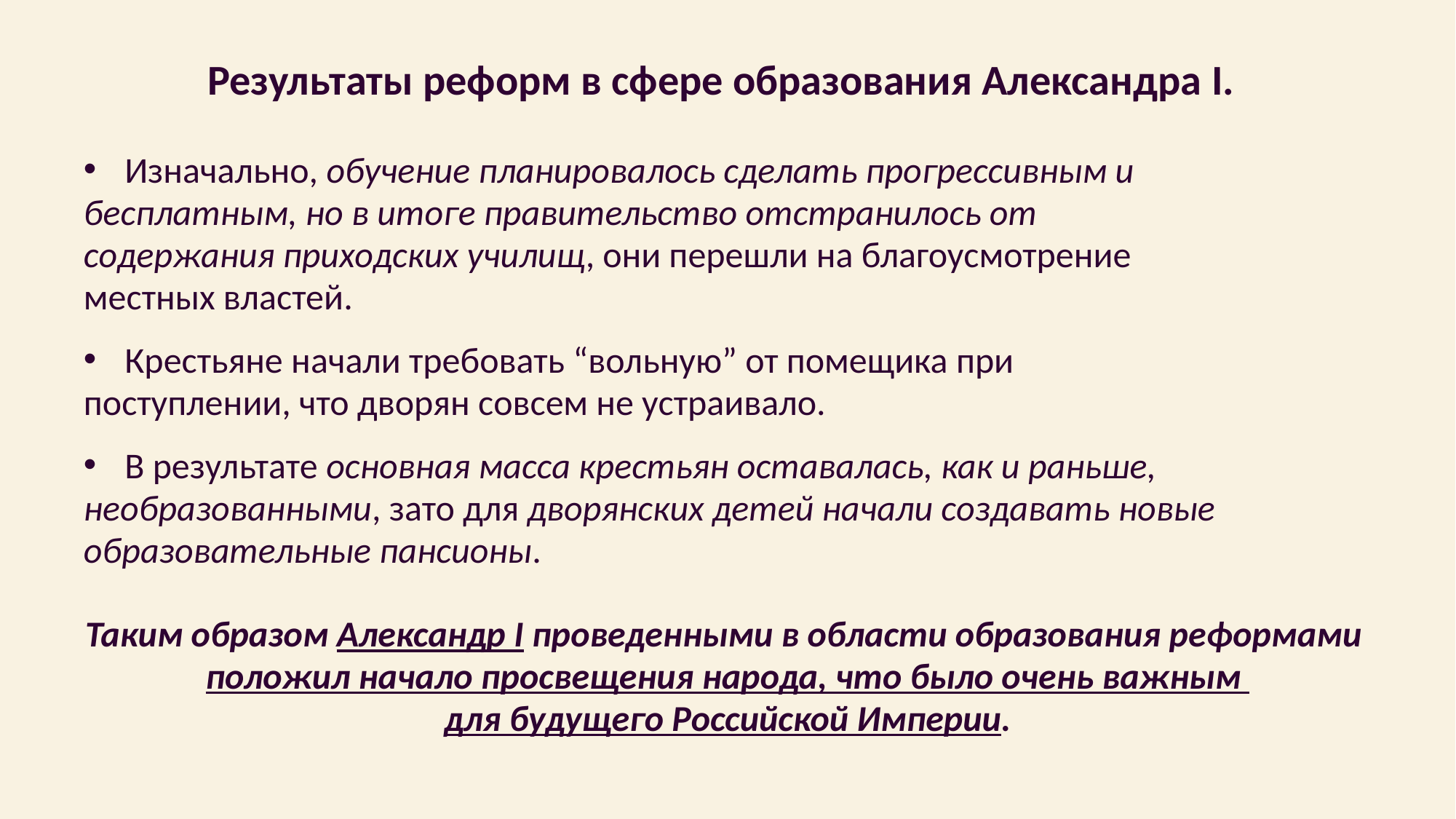

# Результаты реформ в сфере образования Александра I.
Изначально, обучение планировалось сделать прогрессивным и
бесплатным, но в итоге правительство отстранилось от
содержания приходских училищ, они перешли на благоусмотрение
местных властей.

Крестьяне начали требовать “вольную” от помещика при
поступлении, что дворян совсем не устраивало.

В результате основная масса крестьян оставалась, как и раньше,
необразованными, зато для дворянских детей начали создавать новые
образовательные пансионы.

Таким образом Александр I проведенными в области образования реформами
положил начало просвещения народа, что было очень важным
для будущего Российской Империи.